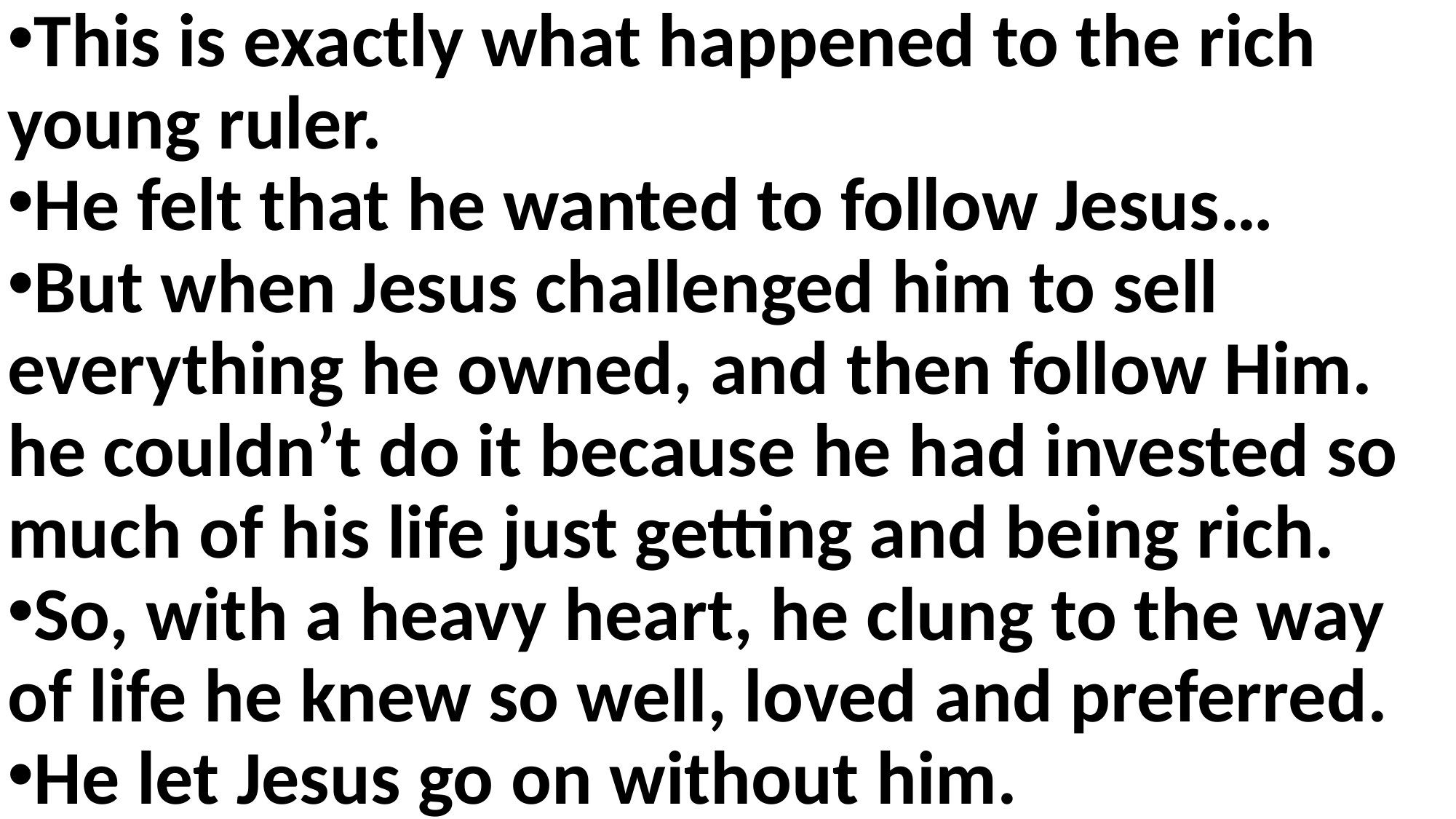

This is exactly what happened to the rich young ruler.
He felt that he wanted to follow Jesus…
But when Jesus challenged him to sell everything he owned, and then follow Him. he couldn’t do it because he had invested so much of his life just getting and being rich.
So, with a heavy heart, he clung to the way of life he knew so well, loved and preferred.
He let Jesus go on without him.